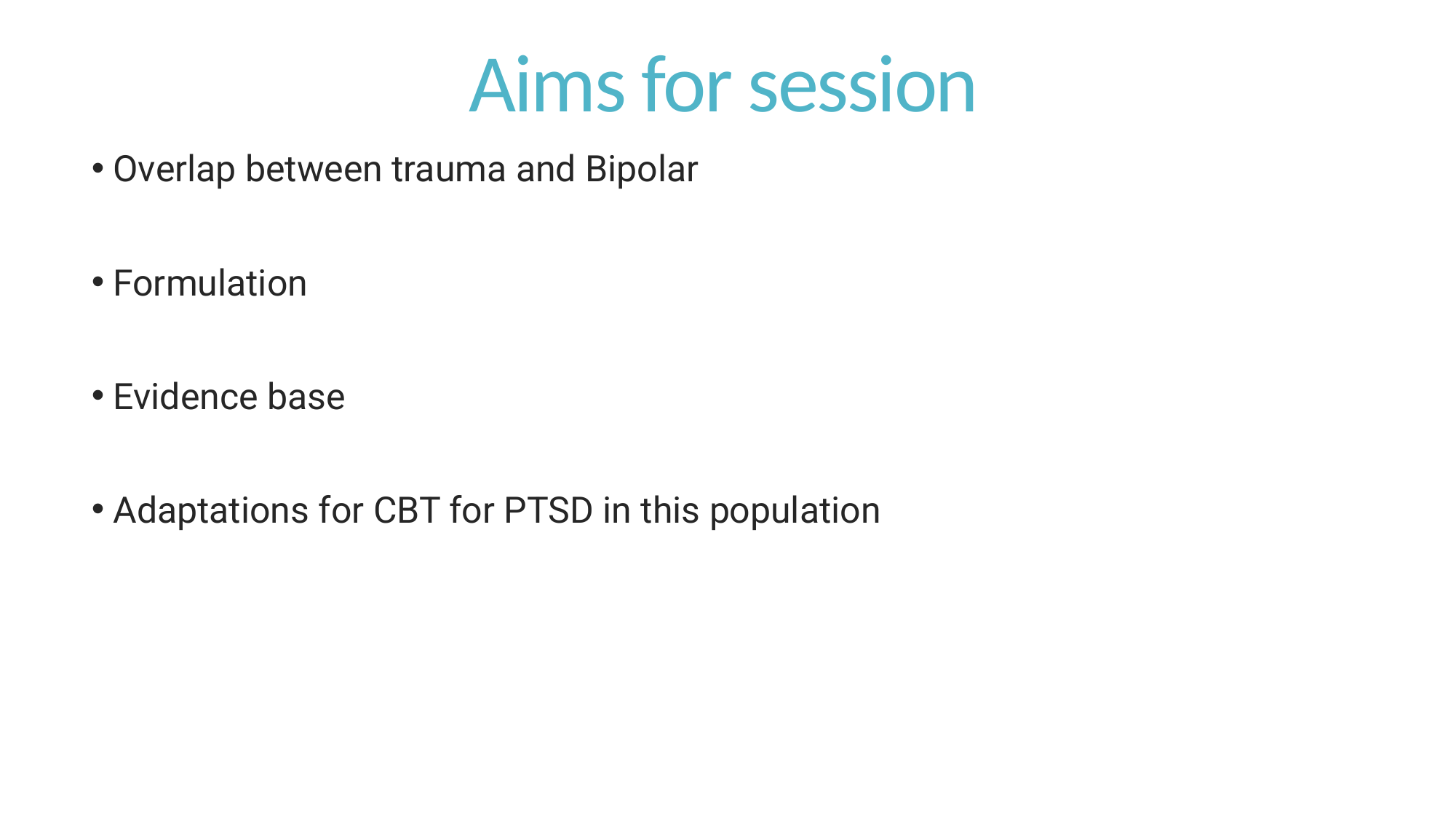

# Aims for session
 Overlap between trauma and Bipolar

 Formulation

 Evidence base

 Adaptations for CBT for PTSD in this population